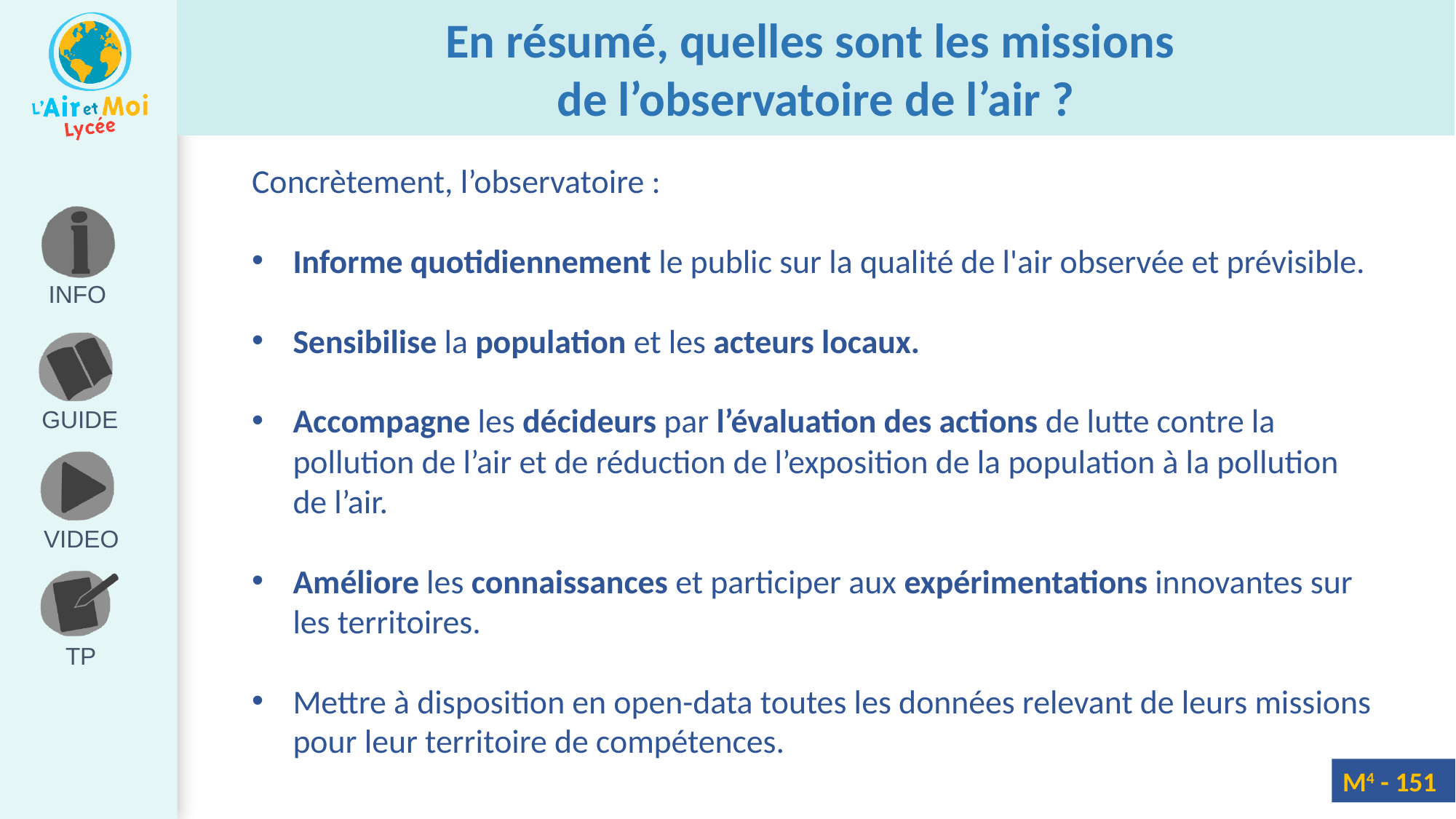

En résumé, quelles sont les missions
de l’observatoire de l’air ?

Concrètement, l’observatoire :

Informe quotidiennement le public sur la qualité de l'air observée et prévisible.

Sensibilise la population et les acteurs locaux.

Accompagne les décideurs par l’évaluation des actions de lutte contre la pollution de l’air et de réduction de l’exposition de la population à la pollution de l’air.

Améliore les connaissances et participer aux expérimentations innovantes sur les territoires.

Mettre à disposition en open-data toutes les données relevant de leurs missions pour leur territoire de compétences.